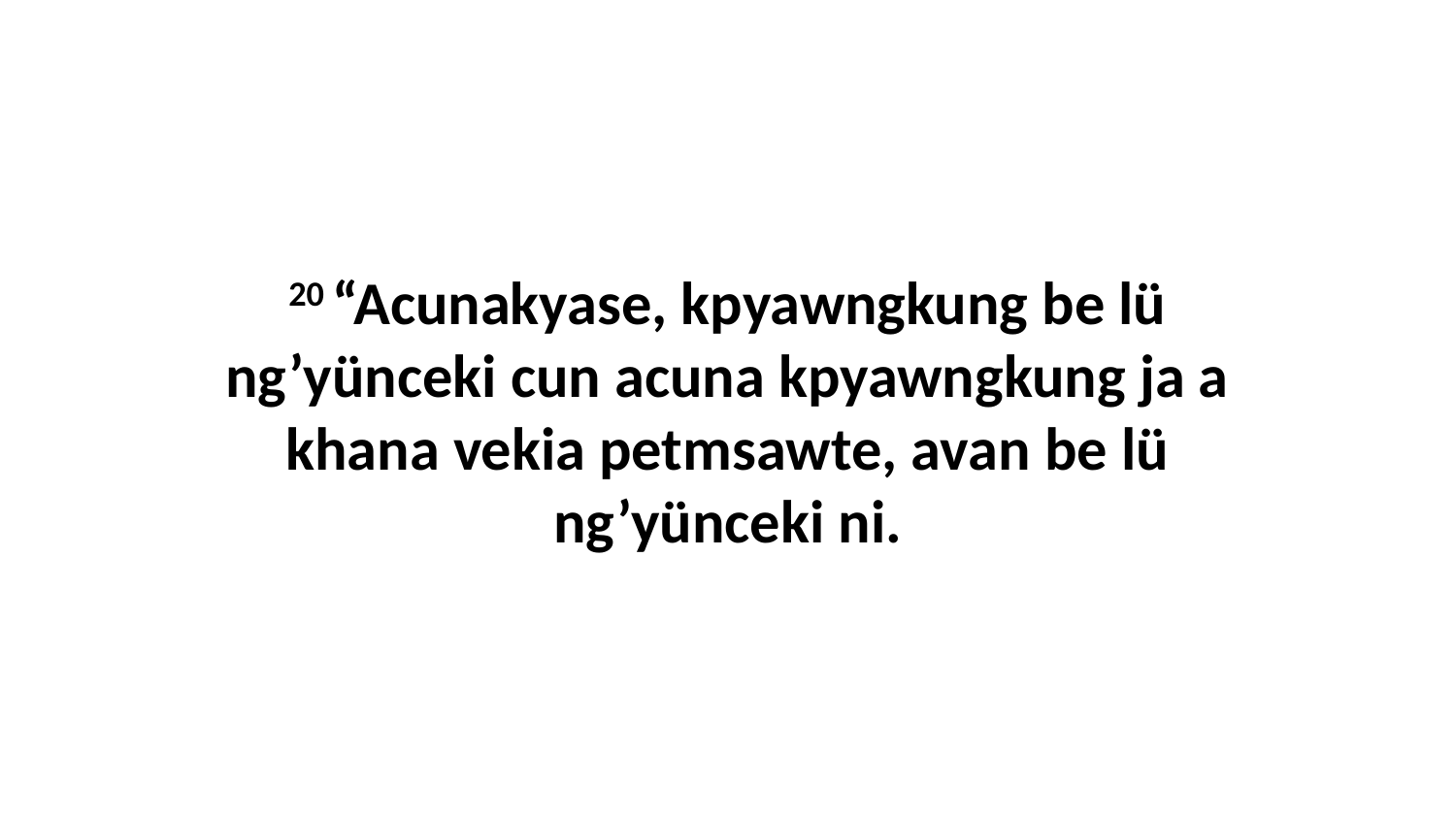

20 “Acunakyase, kpyawngkung be lü ng’yünceki cun acuna kpyawngkung ja a khana vekia petmsawte, avan be lü ng’yünceki ni.